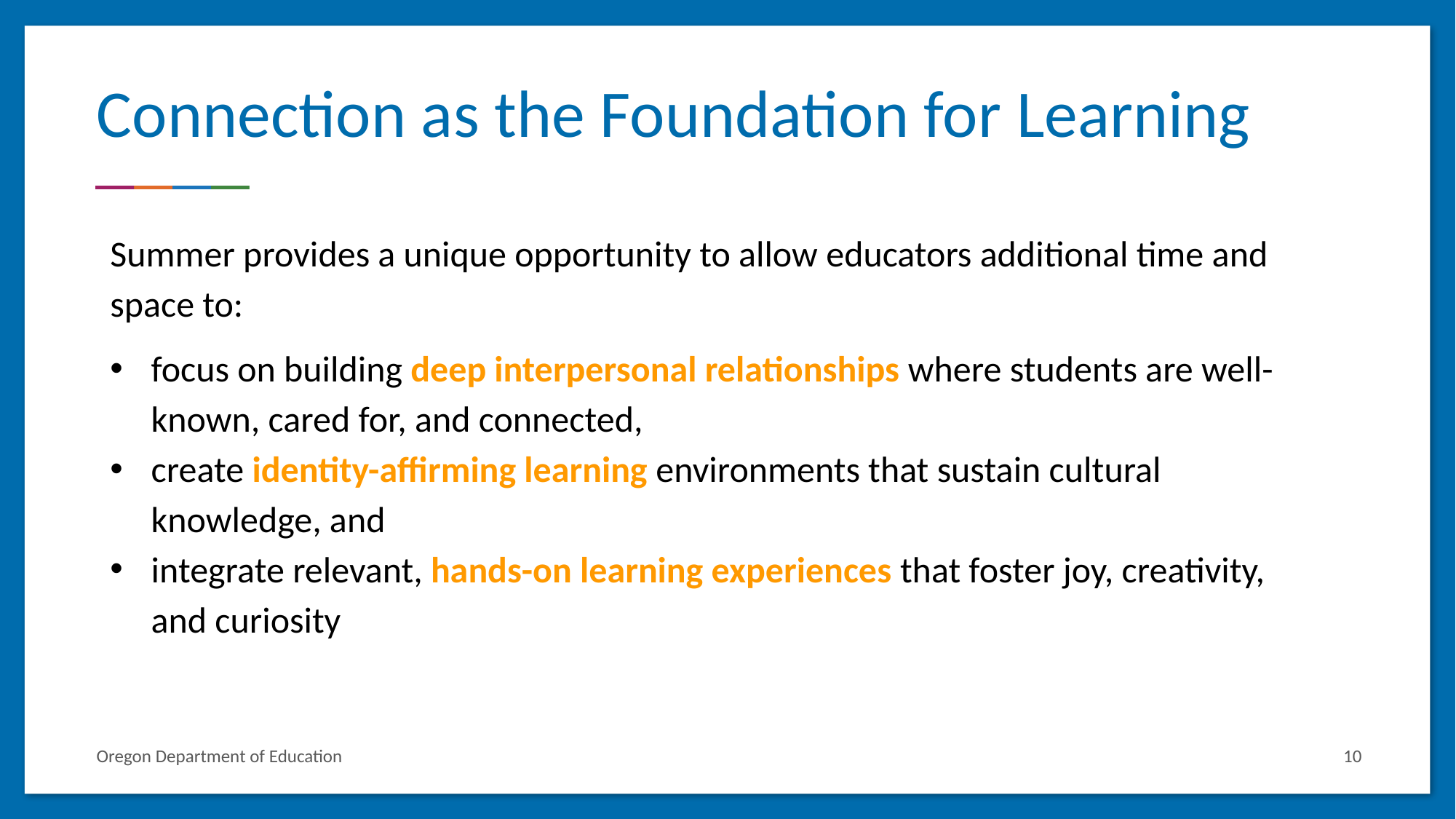

# Connection as the Foundation for Learning
Summer provides a unique opportunity to allow educators additional time and space to:
focus on building deep interpersonal relationships where students are well-known, cared for, and connected,
create identity-affirming learning environments that sustain cultural knowledge, and
integrate relevant, hands-on learning experiences that foster joy, creativity, and curiosity
10